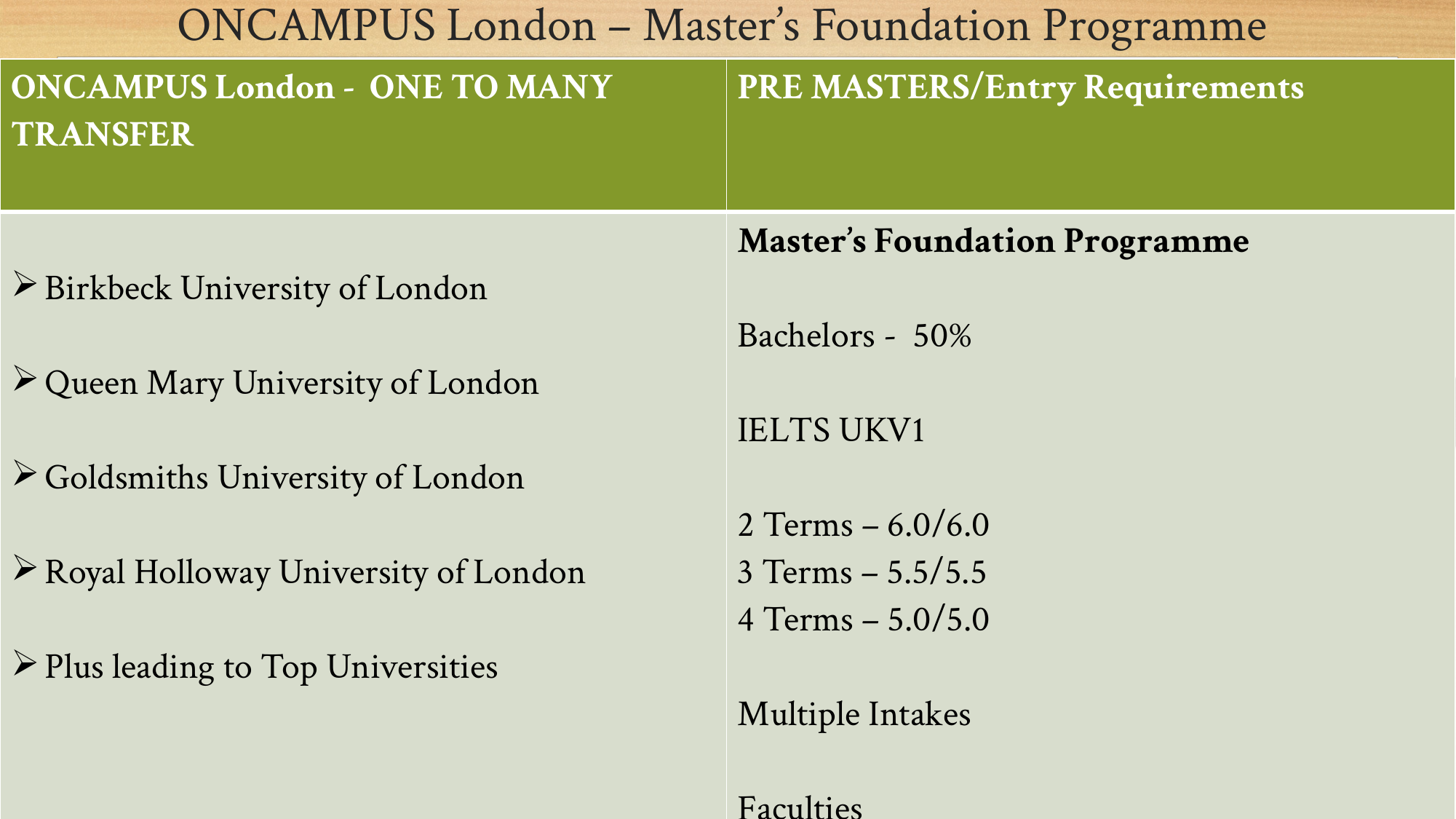

# ONCAMPUS London – Master’s Foundation Programme
| ONCAMPUS London - ONE TO MANY TRANSFER | PRE MASTERS/Entry Requirements |
| --- | --- |
| Birkbeck University of London Queen Mary University of London Goldsmiths University of London Royal Holloway University of London Plus leading to Top Universities | Master’s Foundation Programme Bachelors - 50% IELTS UKV1 2 Terms – 6.0/6.0 3 Terms – 5.5/5.5 4 Terms – 5.0/5.0 Multiple Intakes Faculties Business Life Sciences Engineering Social Sciences Intakes - Multiple |